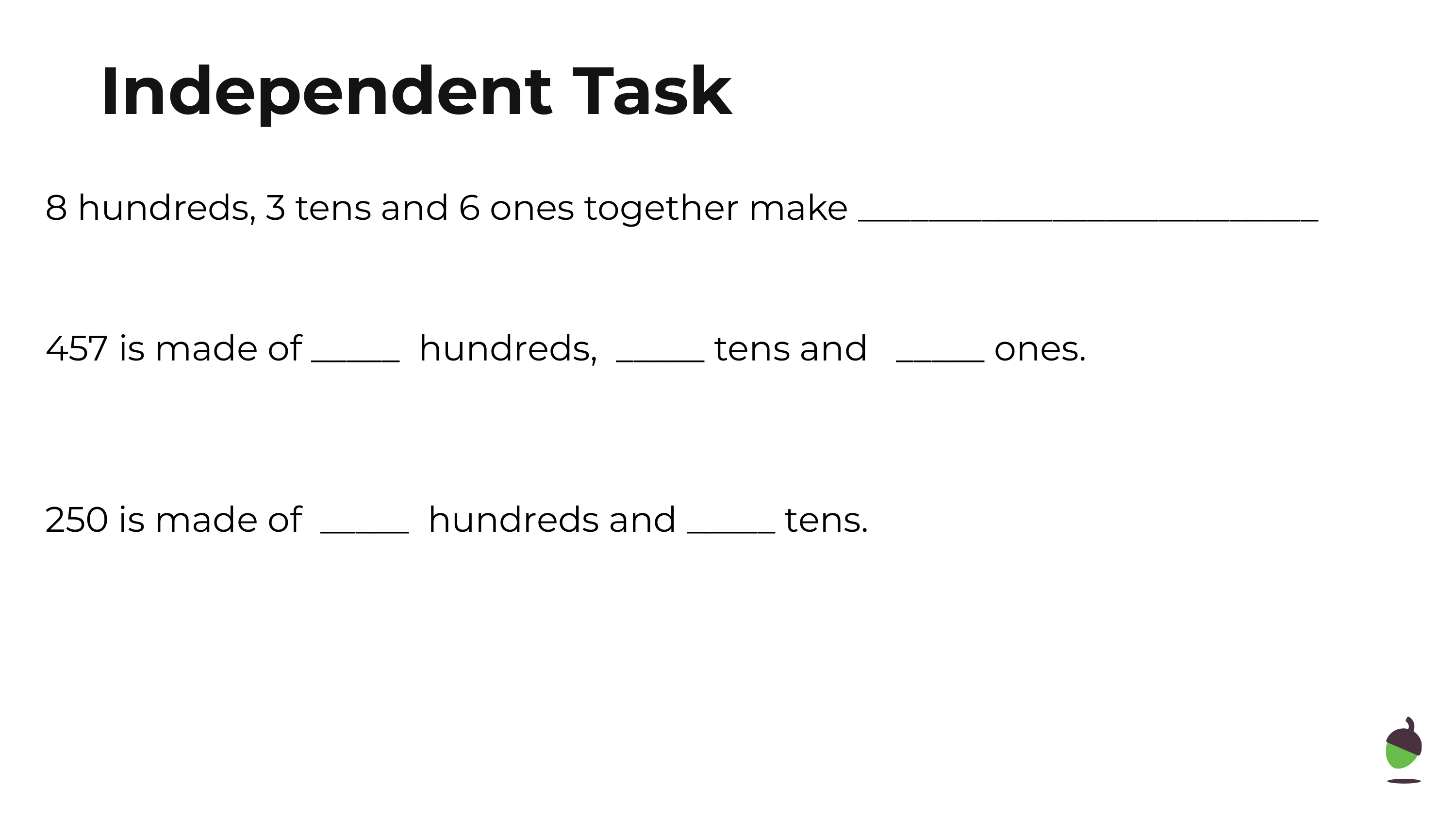

Independent Task
8 hundreds, 3 tens and 6 ones together make __________________________

457 is made of _____  hundreds,  _____ tens and   _____ ones.

250 is made of  _____  hundreds and _____ tens.
4